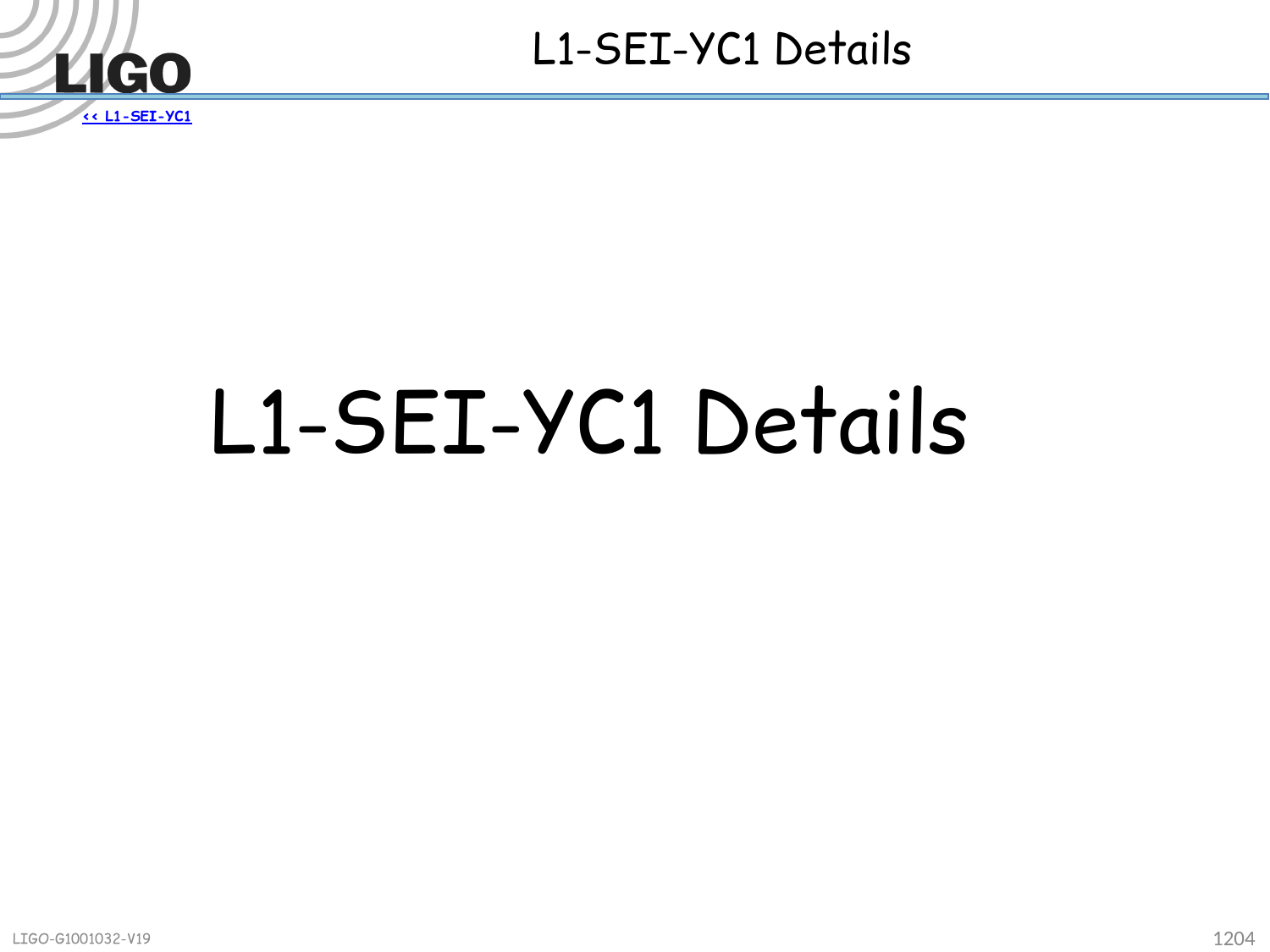

# L1-SEI-YC1 Details
<< L1-SEI-YC1
L1-SEI-YC1 Details
1204
LIGO-G1001032-V19